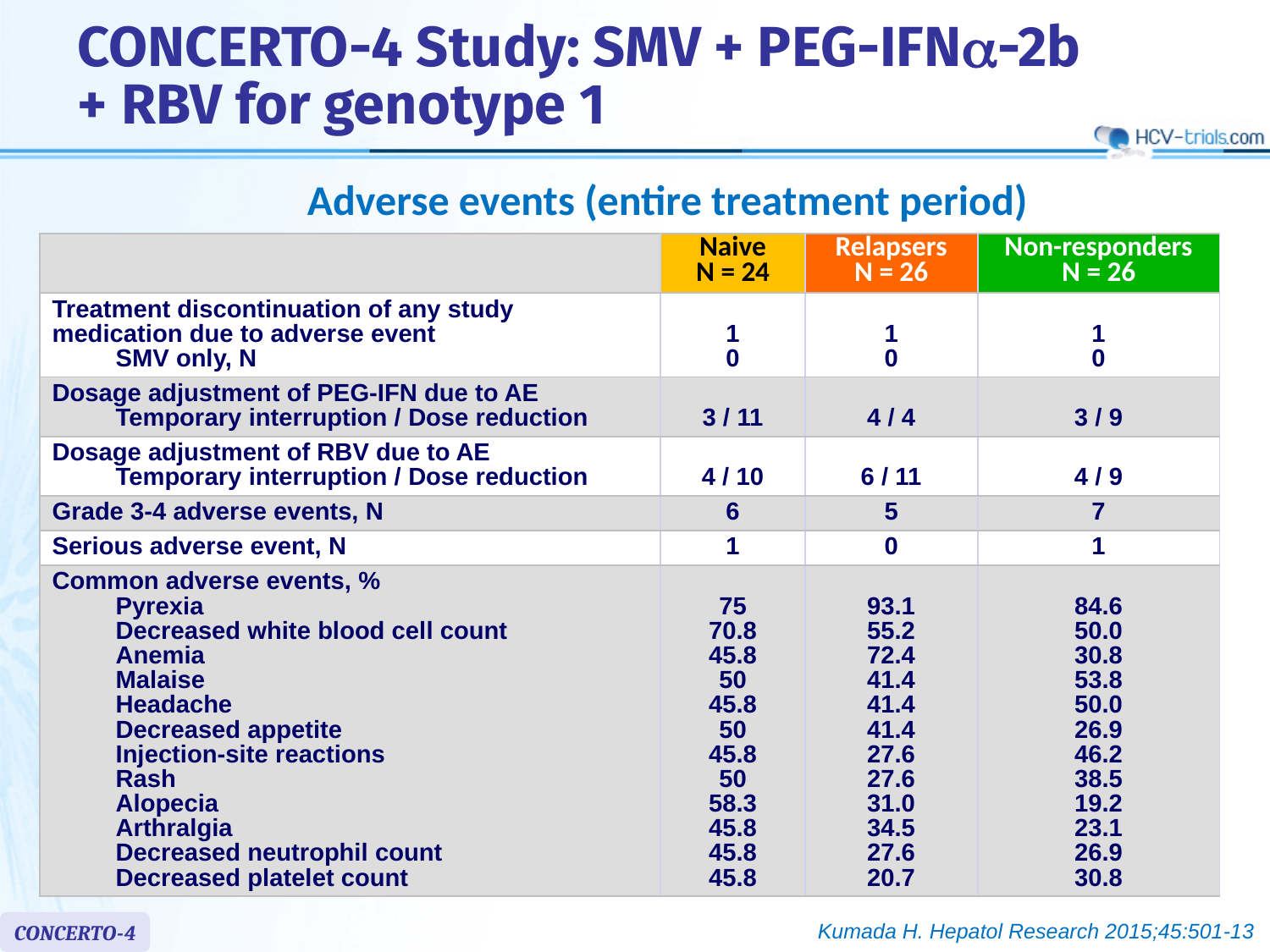

# CONCERTO-4 Study: SMV + PEG-IFNα-2b + RBV for genotype 1
Adverse events (entire treatment period)
|  | Naive N = 24 | Relapsers N = 26 | Non-responders N = 26 |
| --- | --- | --- | --- |
| Treatment discontinuation of any study medication due to adverse event SMV only, N | 1 0 | 1 0 | 1 0 |
| Dosage adjustment of PEG-IFN due to AE Temporary interruption / Dose reduction | 3 / 11 | 4 / 4 | 3 / 9 |
| Dosage adjustment of RBV due to AE Temporary interruption / Dose reduction | 4 / 10 | 6 / 11 | 4 / 9 |
| Grade 3-4 adverse events, N | 6 | 5 | 7 |
| Serious adverse event, N | 1 | 0 | 1 |
| Common adverse events, % Pyrexia Decreased white blood cell count Anemia Malaise Headache Decreased appetite Injection-site reactions Rash Alopecia Arthralgia Decreased neutrophil count Decreased platelet count | 75 70.8 45.8 50 45.8 50 45.8 50 58.3 45.8 45.8 45.8 | 93.1 55.2 72.4 41.4 41.4 41.4 27.6 27.6 31.0 34.5 27.6 20.7 | 84.6 50.0 30.8 53.8 50.0 26.9 46.2 38.5 19.2 23.1 26.9 30.8 |
Kumada H. Hepatol Research 2015;45:501-13
CONCERTO-4